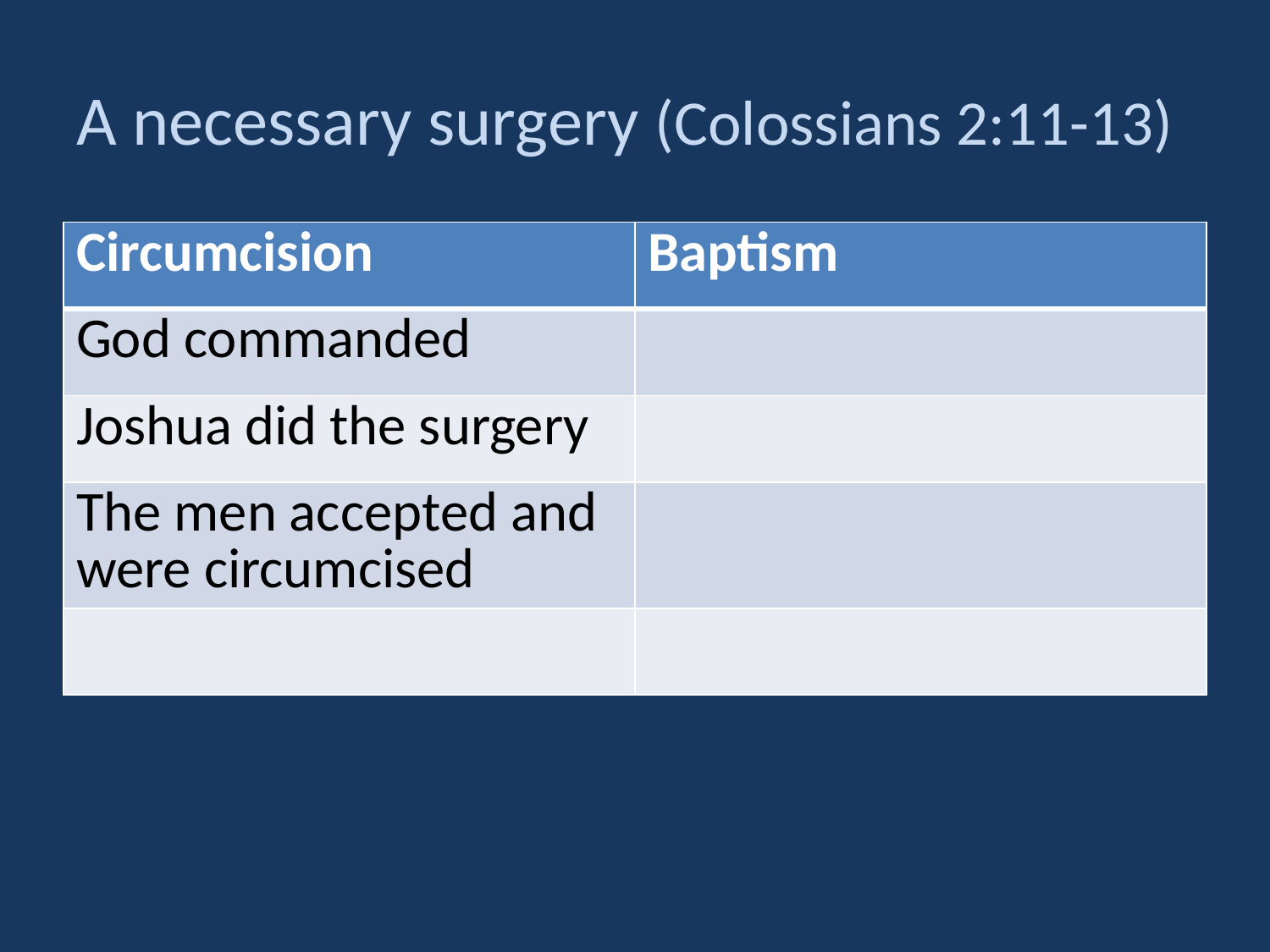

# A necessary surgery (Colossians 2:11-13)
| Circumcision | Baptism |
| --- | --- |
| God commanded |  |
| Joshua did the surgery |  |
| The men accepted and were circumcised |  |
|  |  |